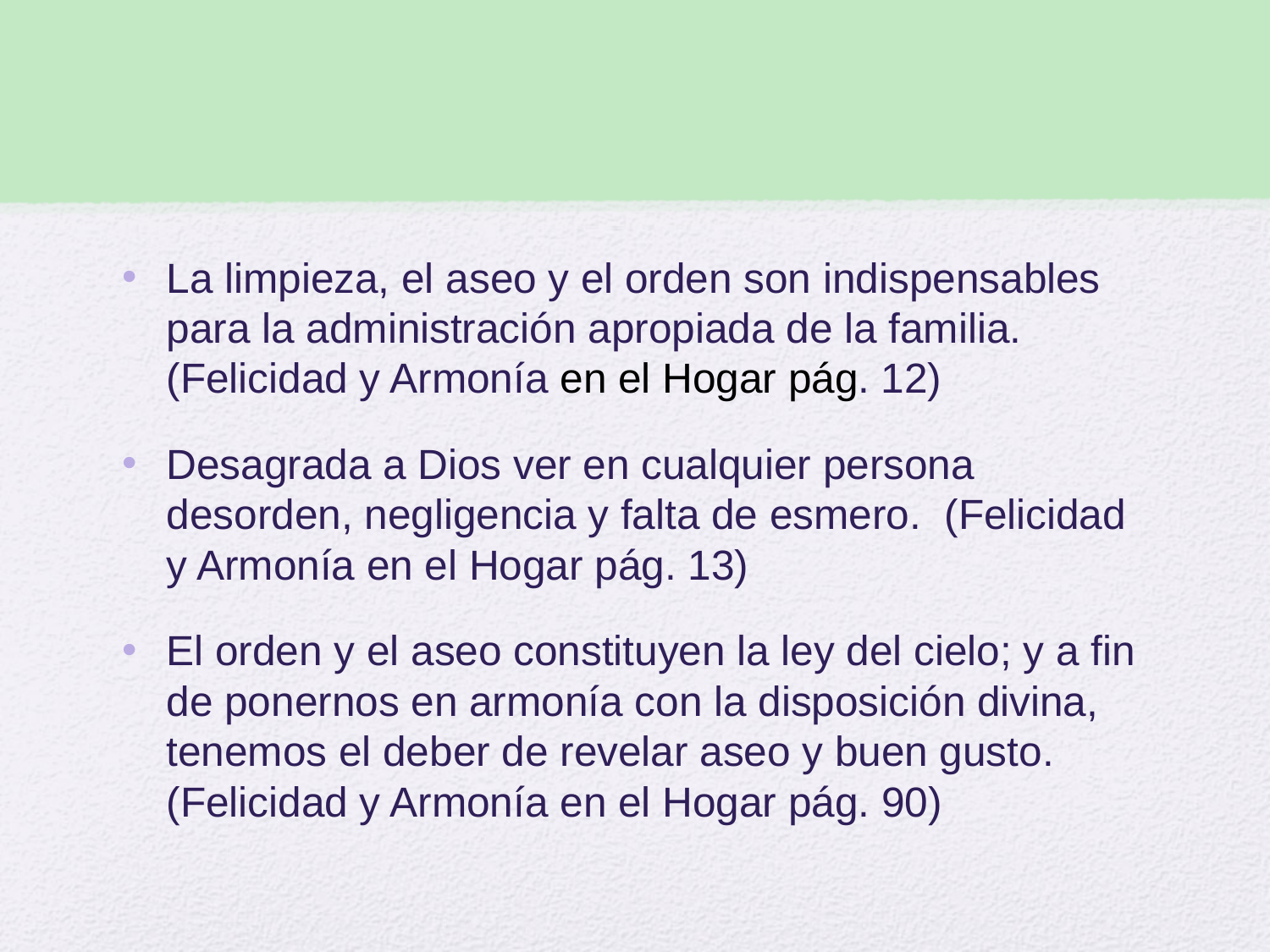

#
La limpieza, el aseo y el orden son indispensables para la administración apropiada de la familia. (Felicidad y Armonía en el Hogar pág. 12)
Desagrada a Dios ver en cualquier persona desorden, negligencia y falta de esmero.  (Felicidad y Armonía en el Hogar pág. 13)
El orden y el aseo constituyen la ley del cielo; y a fin de ponernos en armonía con la disposición divina, tenemos el deber de revelar aseo y buen gusto.  (Felicidad y Armonía en el Hogar pág. 90)